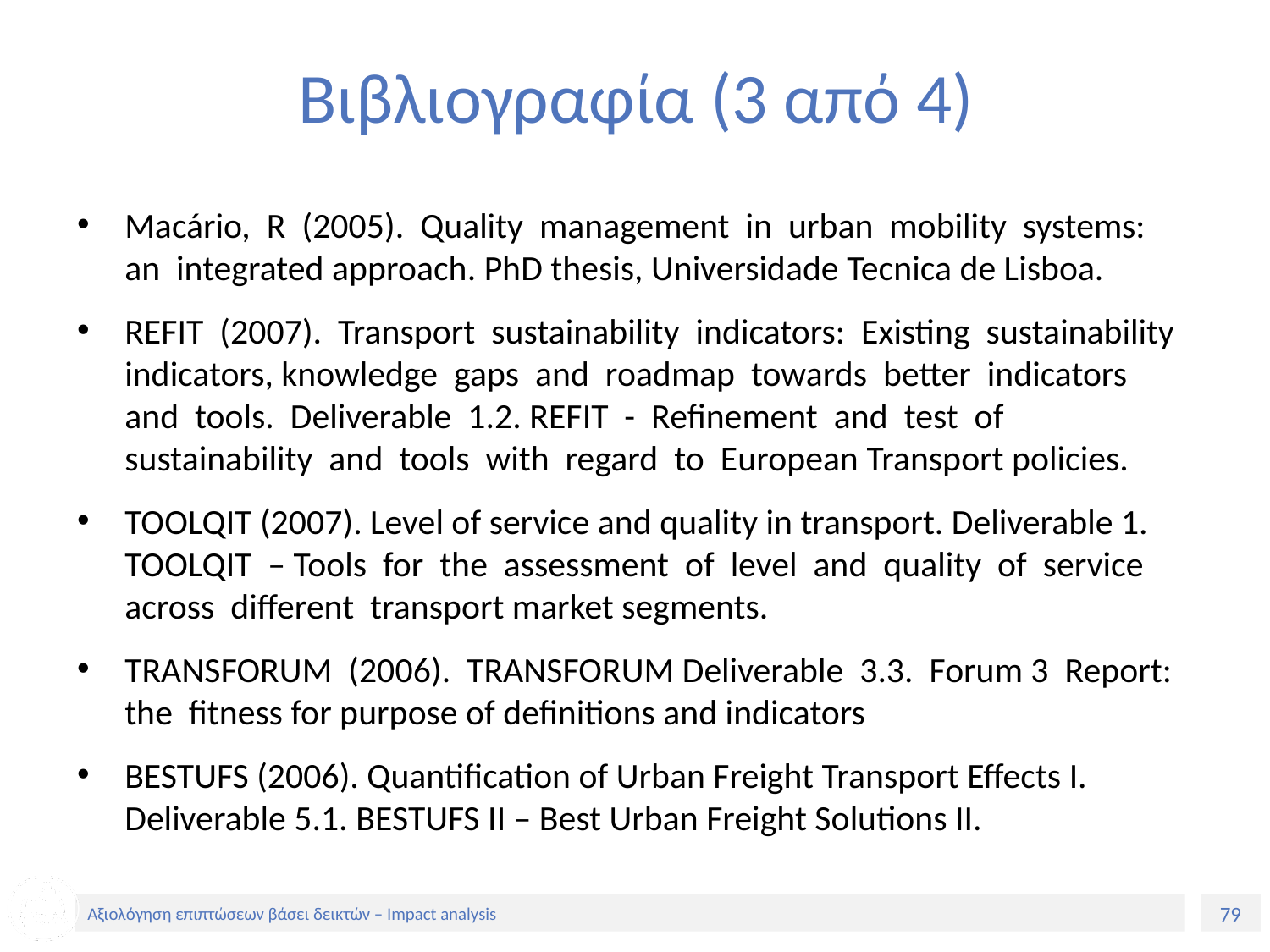

# Βιβλιογραφία (3 από 4)
Macário,  R  (2005).  Quality  management  in  urban  mobility  systems:  an  integrated approach. PhD thesis, Universidade Tecnica de Lisboa.
REFIT  (2007).  Transport  sustainability  indicators:  Existing  sustainability  indicators, knowledge  gaps  and  roadmap  towards  better  indicators  and  tools.  Deliverable  1.2. REFIT  -  Refinement  and  test  of  sustainability  and  tools  with  regard  to  European Transport policies.
TOOLQIT (2007). Level of service and quality in transport. Deliverable 1. TOOLQIT  – Tools  for  the  assessment  of  level  and  quality  of  service  across  different  transport market segments.
TRANSFORUM  (2006).  TRANSFORUM Deliverable  3.3.  Forum 3  Report:  the  fitness for purpose of definitions and indicators
BESTUFS (2006). Quantification of Urban Freight Transport Effects I. Deliverable 5.1. BESTUFS II – Best Urban Freight Solutions II.